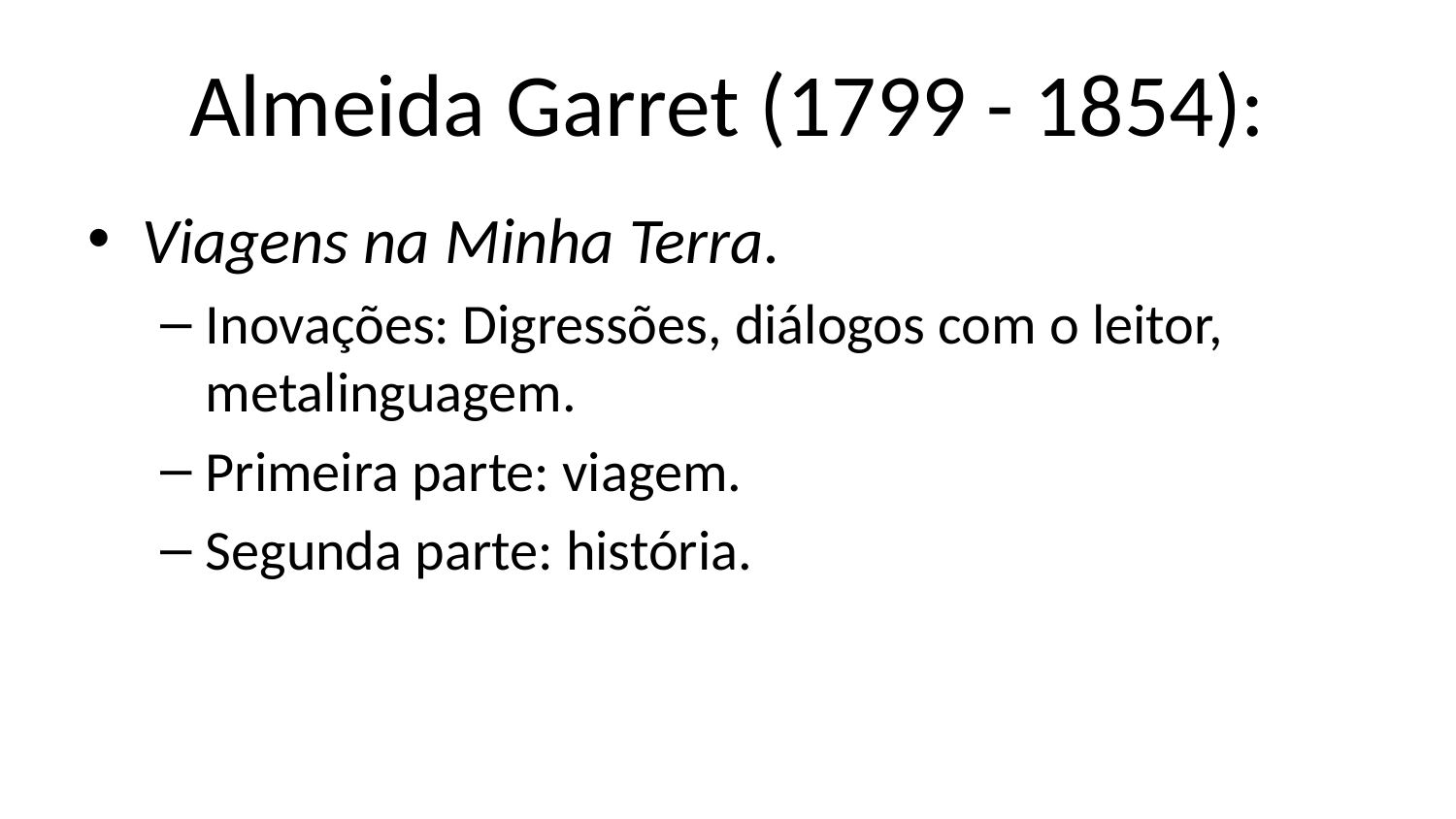

# Almeida Garret (1799 - 1854):
Viagens na Minha Terra.
Inovações: Digressões, diálogos com o leitor, metalinguagem.
Primeira parte: viagem.
Segunda parte: história.